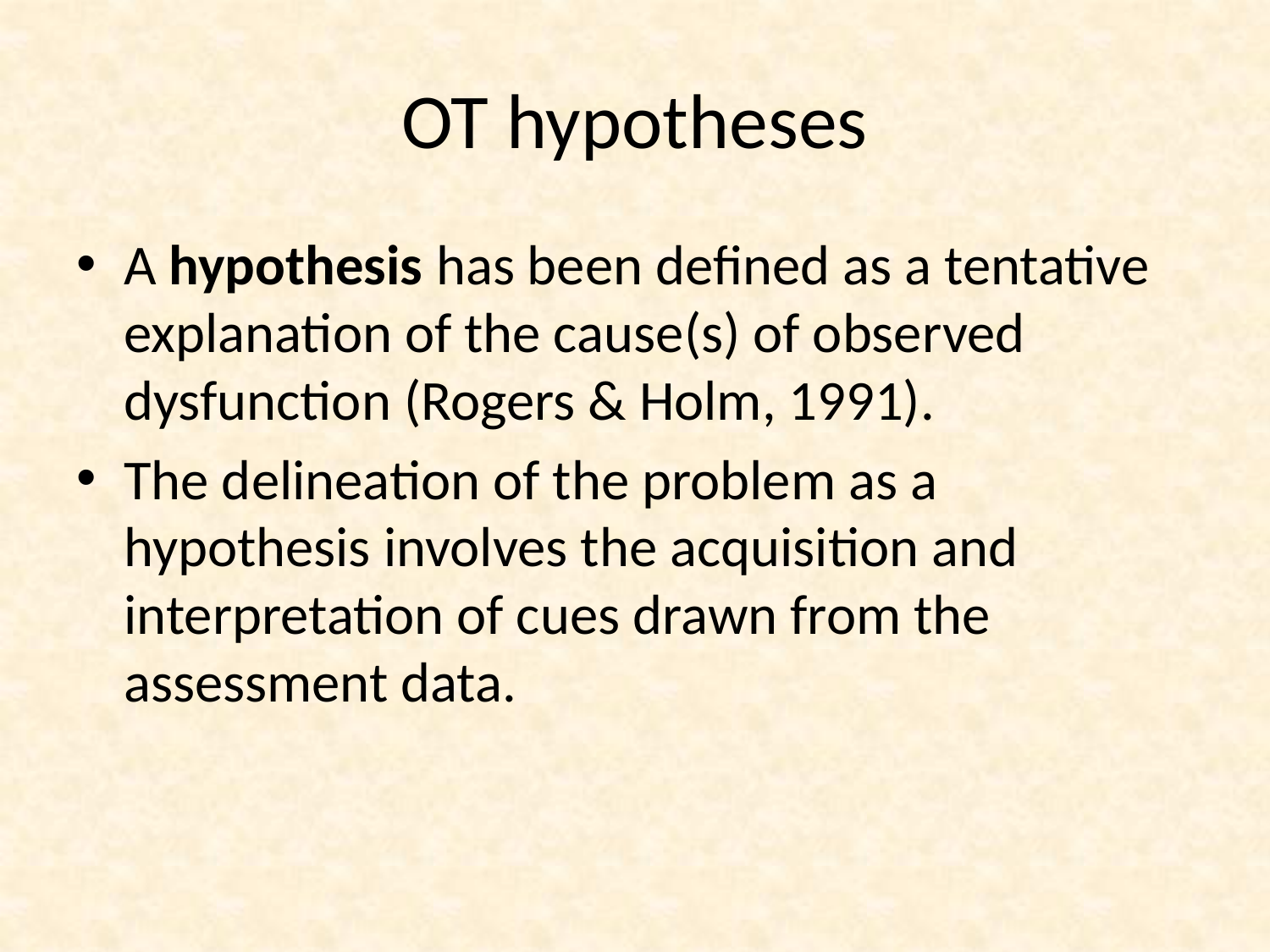

# OT hypotheses
A hypothesis has been defined as a tentative explanation of the cause(s) of observed dysfunction (Rogers & Holm, 1991).
The delineation of the problem as a hypothesis involves the acquisition and interpretation of cues drawn from the assessment data.